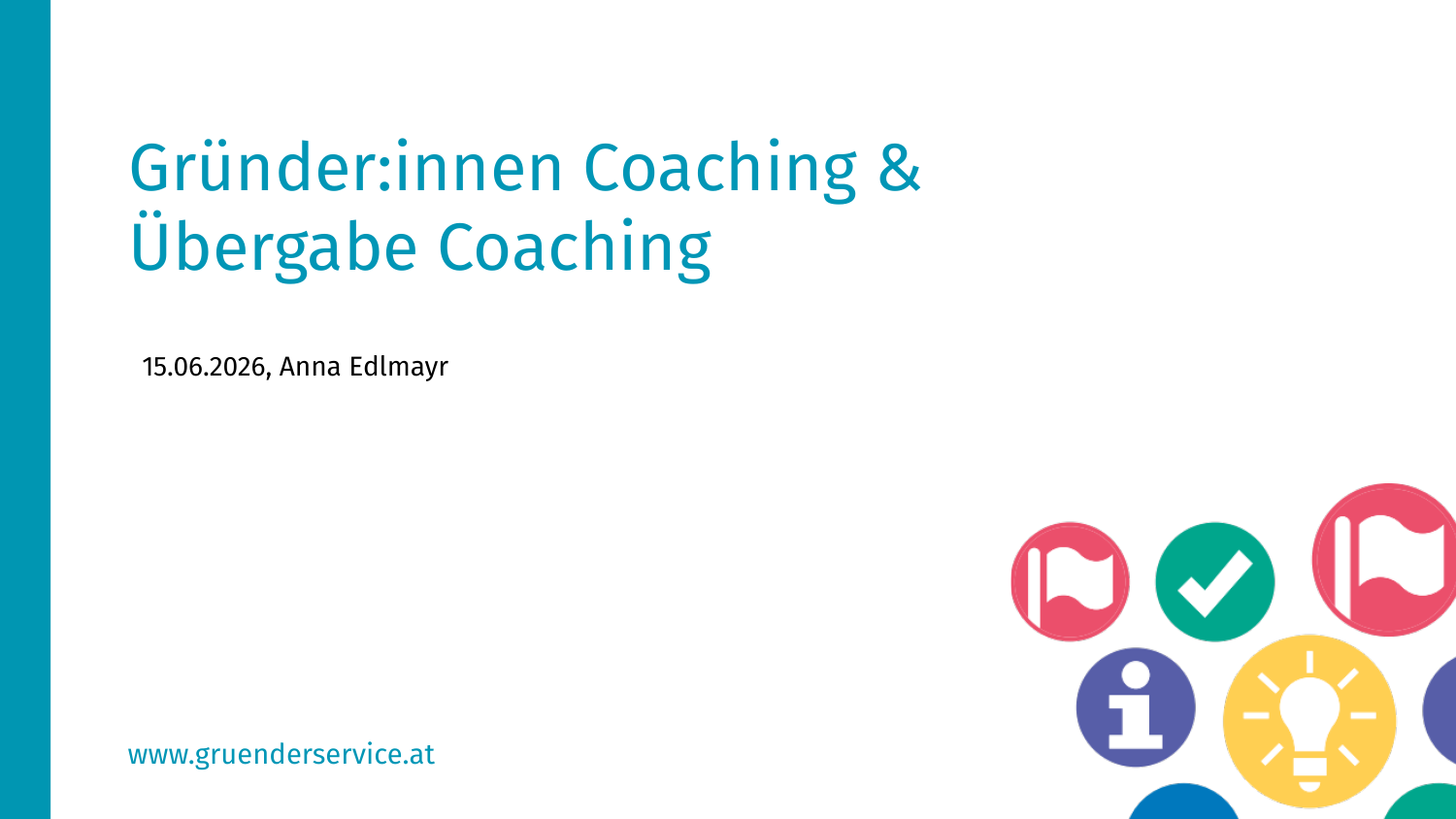

# Gründer:innen Coaching & Übergabe Coaching

  15.06.2026, Anna Edlmayr